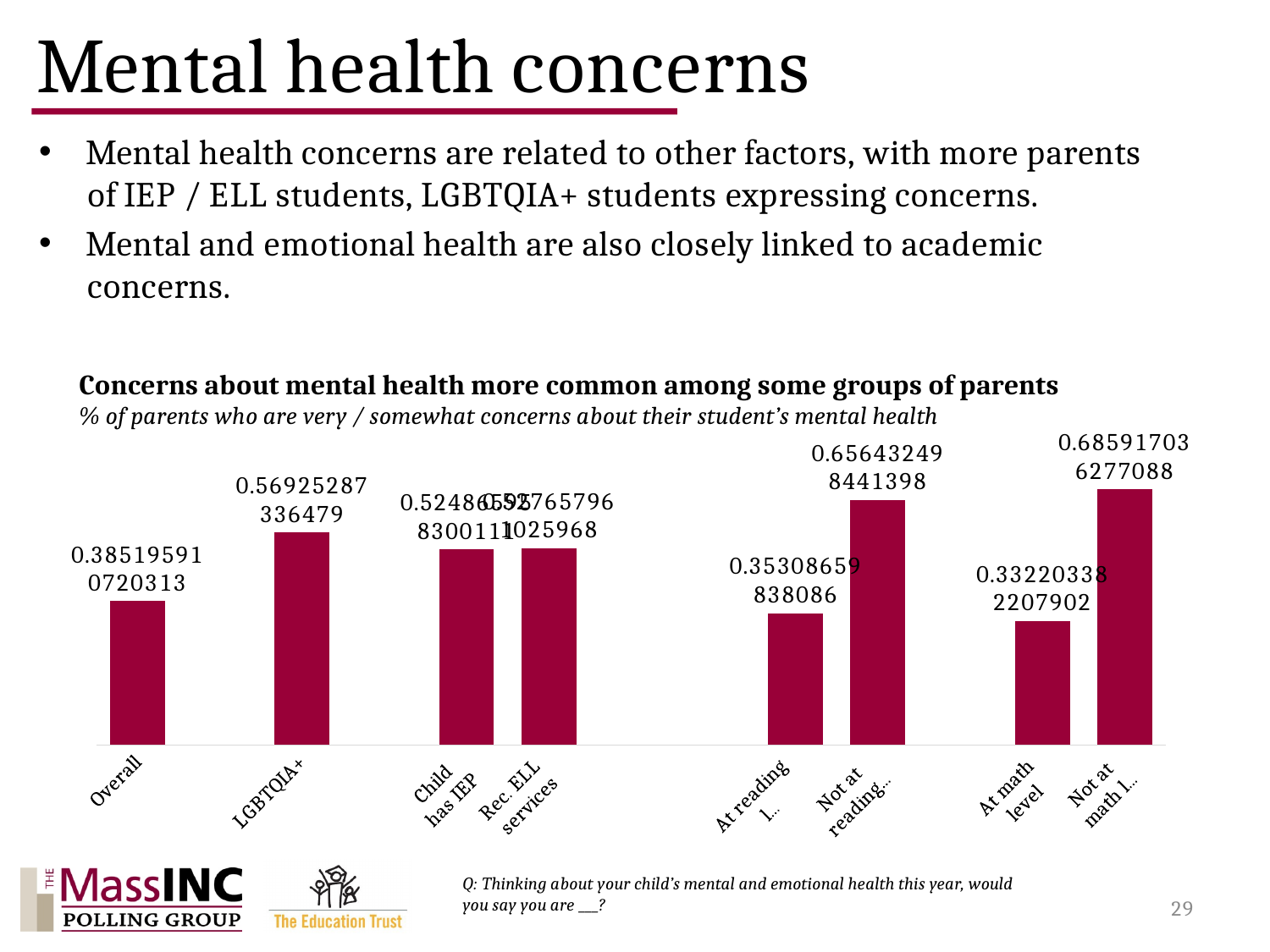

# Mental health concerns
Mental health concerns are related to other factors, with more parents of IEP / ELL students, LGBTQIA+ students expressing concerns.
Mental and emotional health are also closely linked to academic concerns.
Concerns about mental health more common among some groups of parents
% of parents who are very / somewhat concerns about their student’s mental health

### Chart

| Category |  |
|---|---|
| Overall | 0.38519591072031295 |
|  | None |
| LGBTQIA+ | 0.5692528733647902 |
|  | None |
| Child
has IEP | 0.5248659583001107 |
| Rec. ELL
services | 0.5276579610259676 |
|  | None |
|  | None |
| At reading
level | 0.3530865983808596 |
| Not at
reading level | 0.6564324984413978 |
|  | None |
| At math
level | 0.3322033822079015 |
| Not at
math level | 0.6859170362770877 |
Q: Thinking about your child’s mental and emotional health this year, would you say you are ___?
29